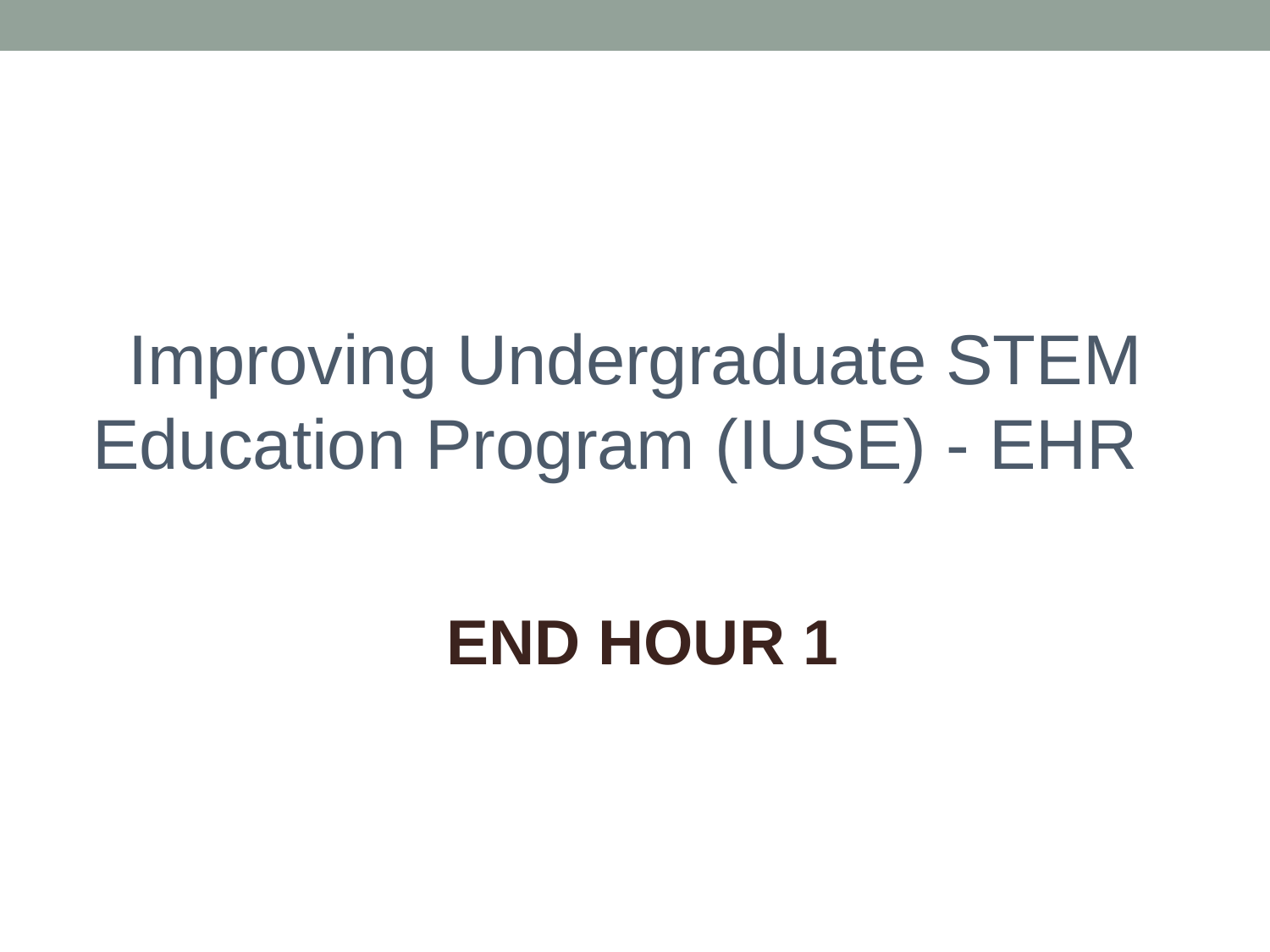

Improving Undergraduate STEM Education Program (IUSE) - EHR

END HOUR 1